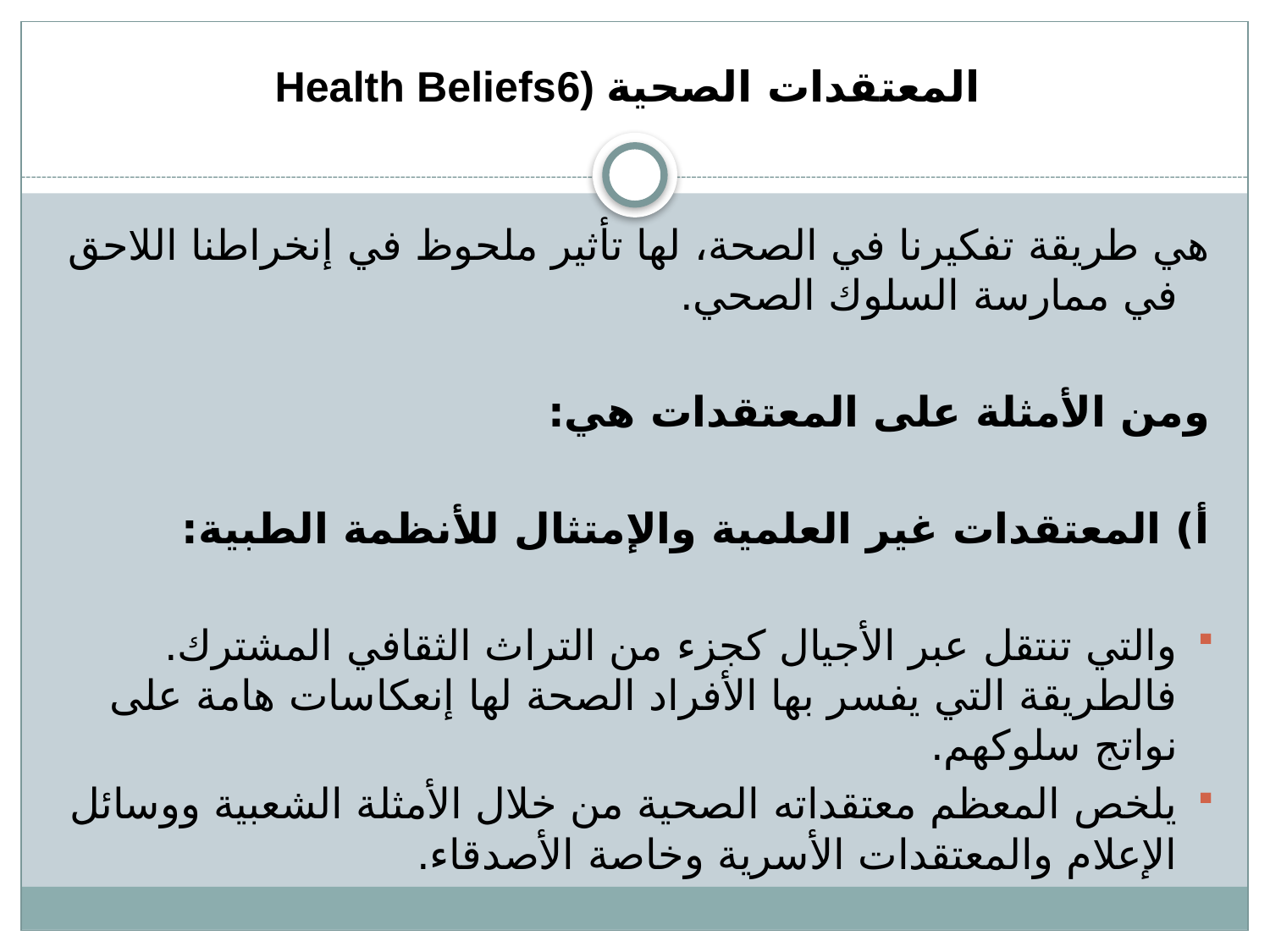

# Health Beliefs6) المعتقدات الصحية
هي طريقة تفكيرنا في الصحة، لها تأثير ملحوظ في إنخراطنا اللاحق في ممارسة السلوك الصحي.

ومن الأمثلة على المعتقدات هي:

أ) المعتقدات غير العلمية والإمتثال للأنظمة الطبية:

والتي تنتقل عبر الأجيال كجزء من التراث الثقافي المشترك. فالطريقة التي يفسر بها الأفراد الصحة لها إنعكاسات هامة على نواتج سلوكهم.
يلخص المعظم معتقداته الصحية من خلال الأمثلة الشعبية ووسائل الإعلام والمعتقدات الأسرية وخاصة الأصدقاء.